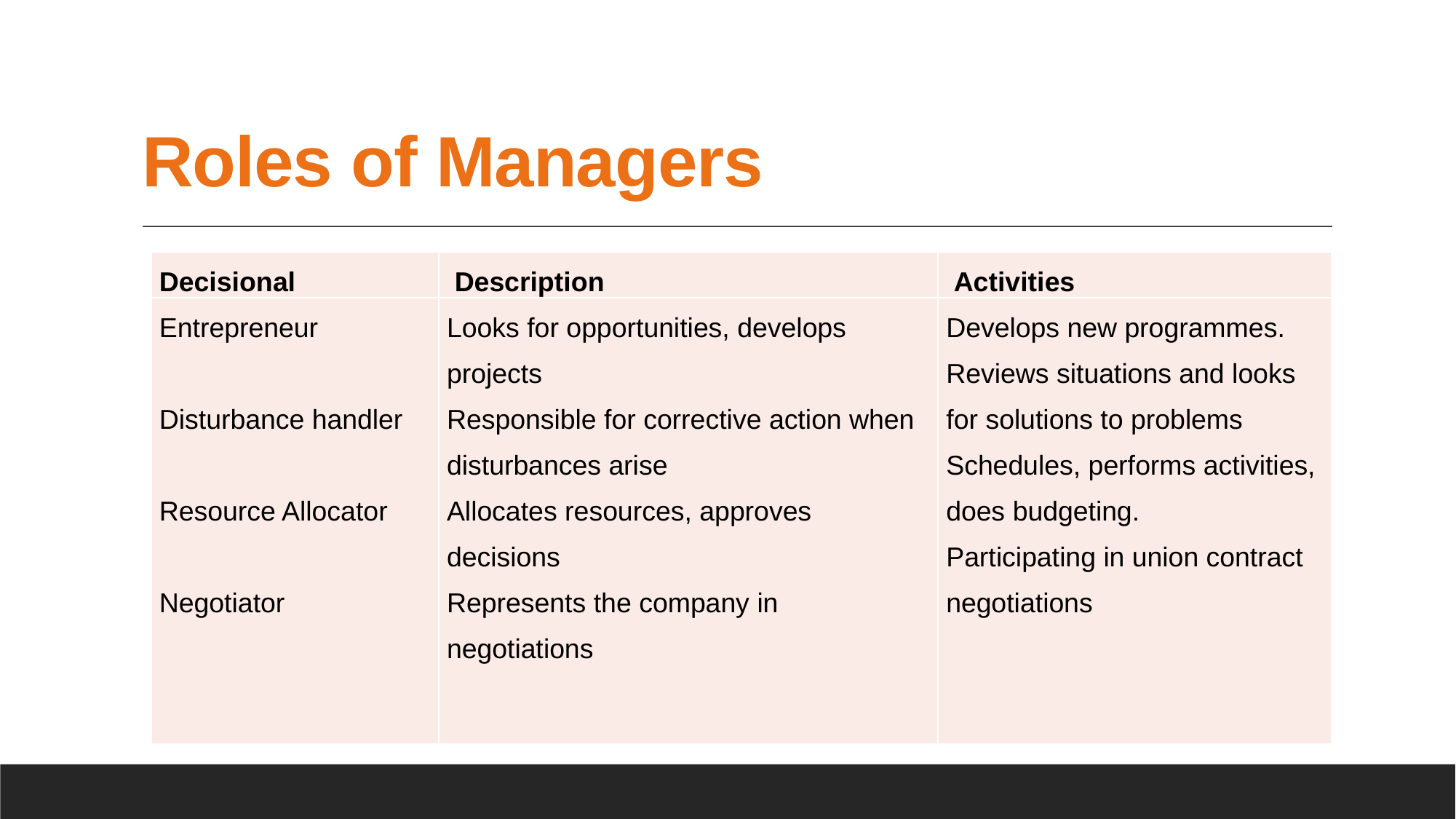

# Roles of Managers

| Decisional | Description | Activities |
| --- | --- | --- |
| Entrepreneur   Disturbance handler   Resource Allocator   Negotiator | Looks for opportunities, develops projects Responsible for corrective action when disturbances arise Allocates resources, approves decisions Represents the company in negotiations | Develops new programmes. Reviews situations and looks for solutions to problems Schedules, performs activities, does budgeting. Participating in union contract negotiations |